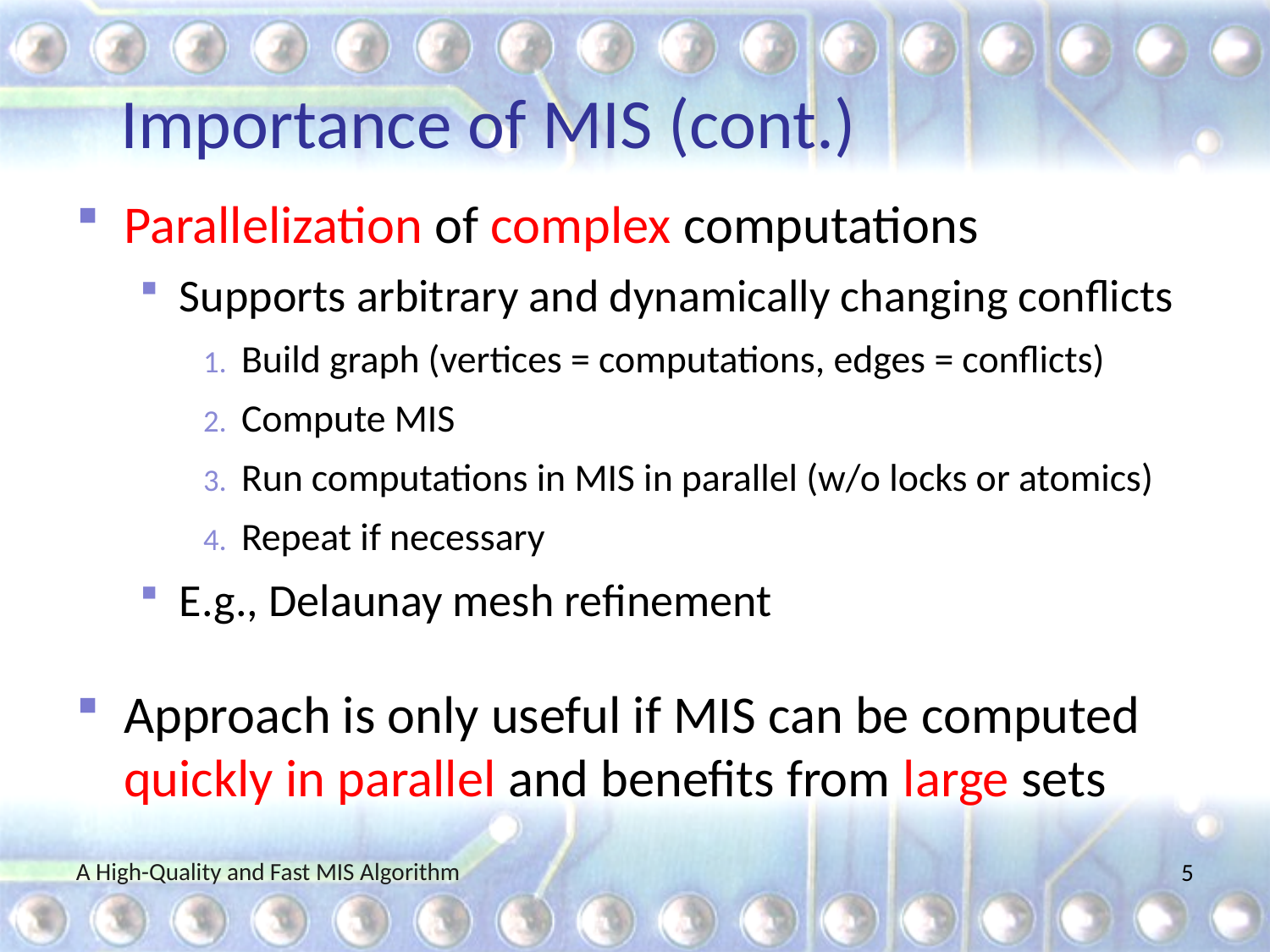

# Importance of MIS (cont.)
Parallelization of complex computations
Supports arbitrary and dynamically changing conflicts
Build graph (vertices = computations, edges = conflicts)
Compute MIS
Run computations in MIS in parallel (w/o locks or atomics)
Repeat if necessary
E.g., Delaunay mesh refinement

Approach is only useful if MIS can be computed quickly in parallel and benefits from large sets
A High-Quality and Fast MIS Algorithm
5